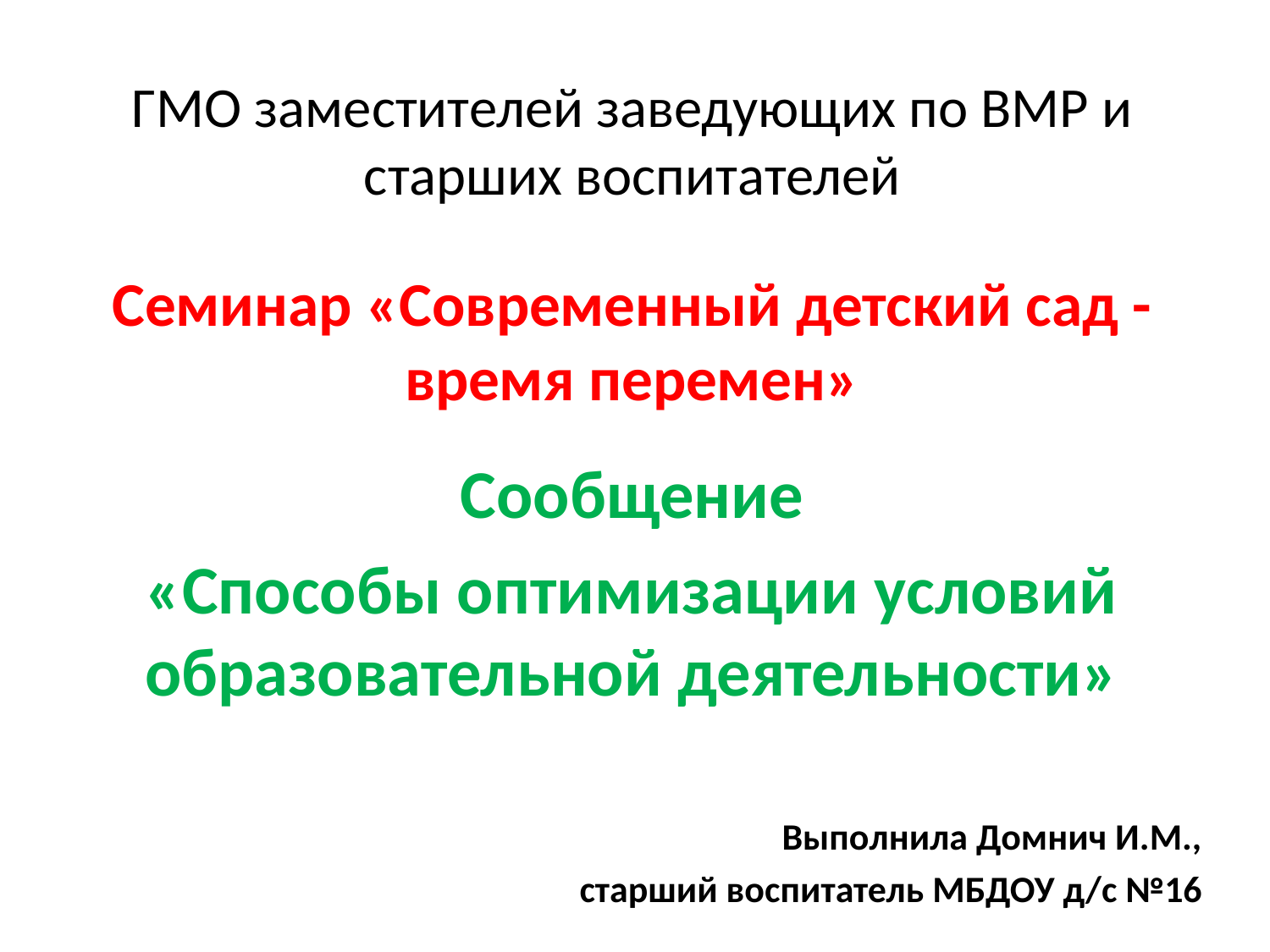

# ГМО заместителей заведующих по ВМР и старших воспитателей
Семинар «Современный детский сад - время перемен»

Сообщение
«Способы оптимизации условий образовательной деятельности»

Выполнила Домнич И.М.,
старший воспитатель МБДОУ д/с №16